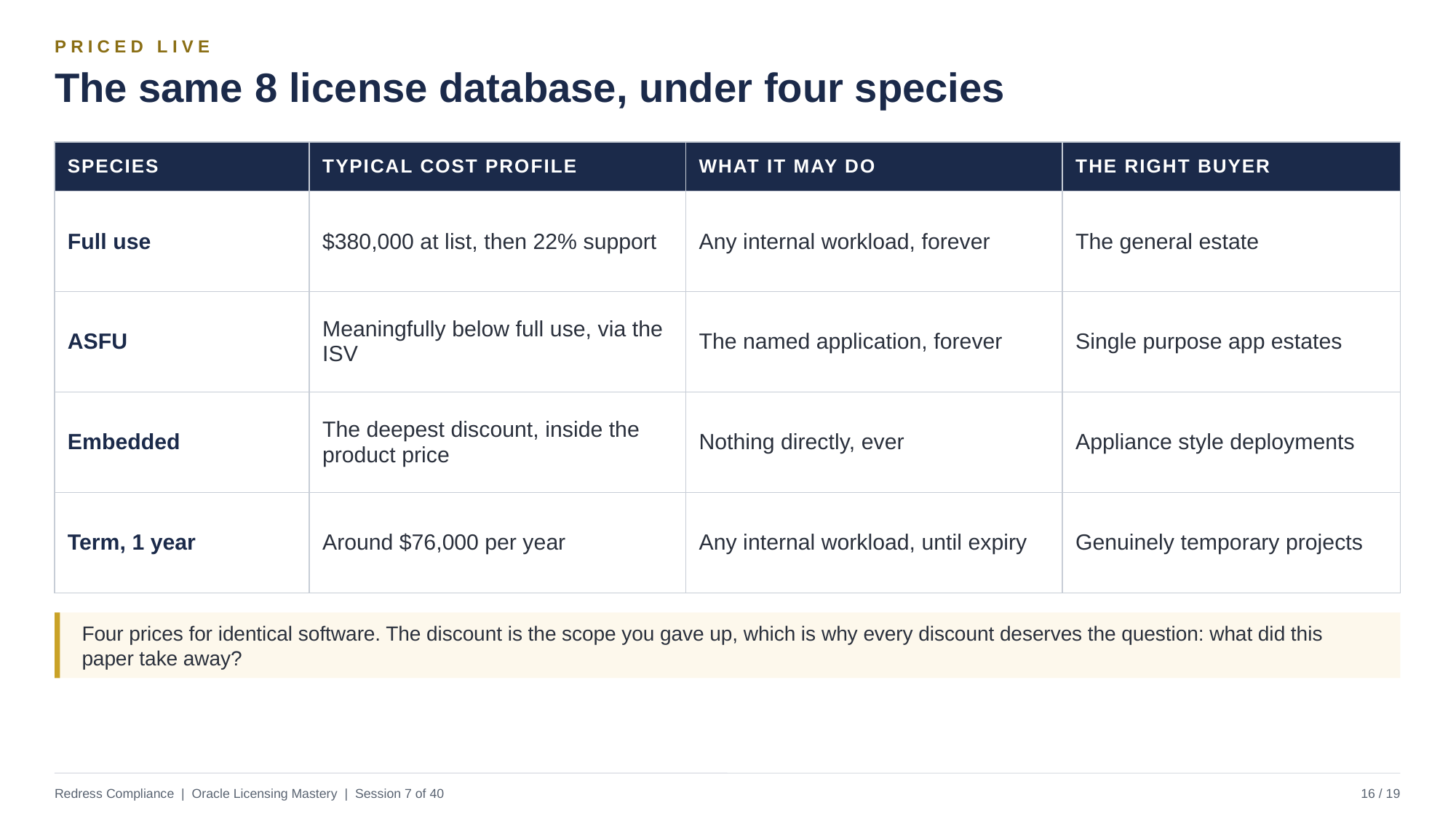

PRICED LIVE
The same 8 license database, under four species
| SPECIES | TYPICAL COST PROFILE | WHAT IT MAY DO | THE RIGHT BUYER |
| --- | --- | --- | --- |
| Full use | $380,000 at list, then 22% support | Any internal workload, forever | The general estate |
| ASFU | Meaningfully below full use, via the ISV | The named application, forever | Single purpose app estates |
| Embedded | The deepest discount, inside the product price | Nothing directly, ever | Appliance style deployments |
| Term, 1 year | Around $76,000 per year | Any internal workload, until expiry | Genuinely temporary projects |

Four prices for identical software. The discount is the scope you gave up, which is why every discount deserves the question: what did this paper take away?

Redress Compliance  |  Oracle Licensing Mastery  |  Session 7 of 40
16 / 19